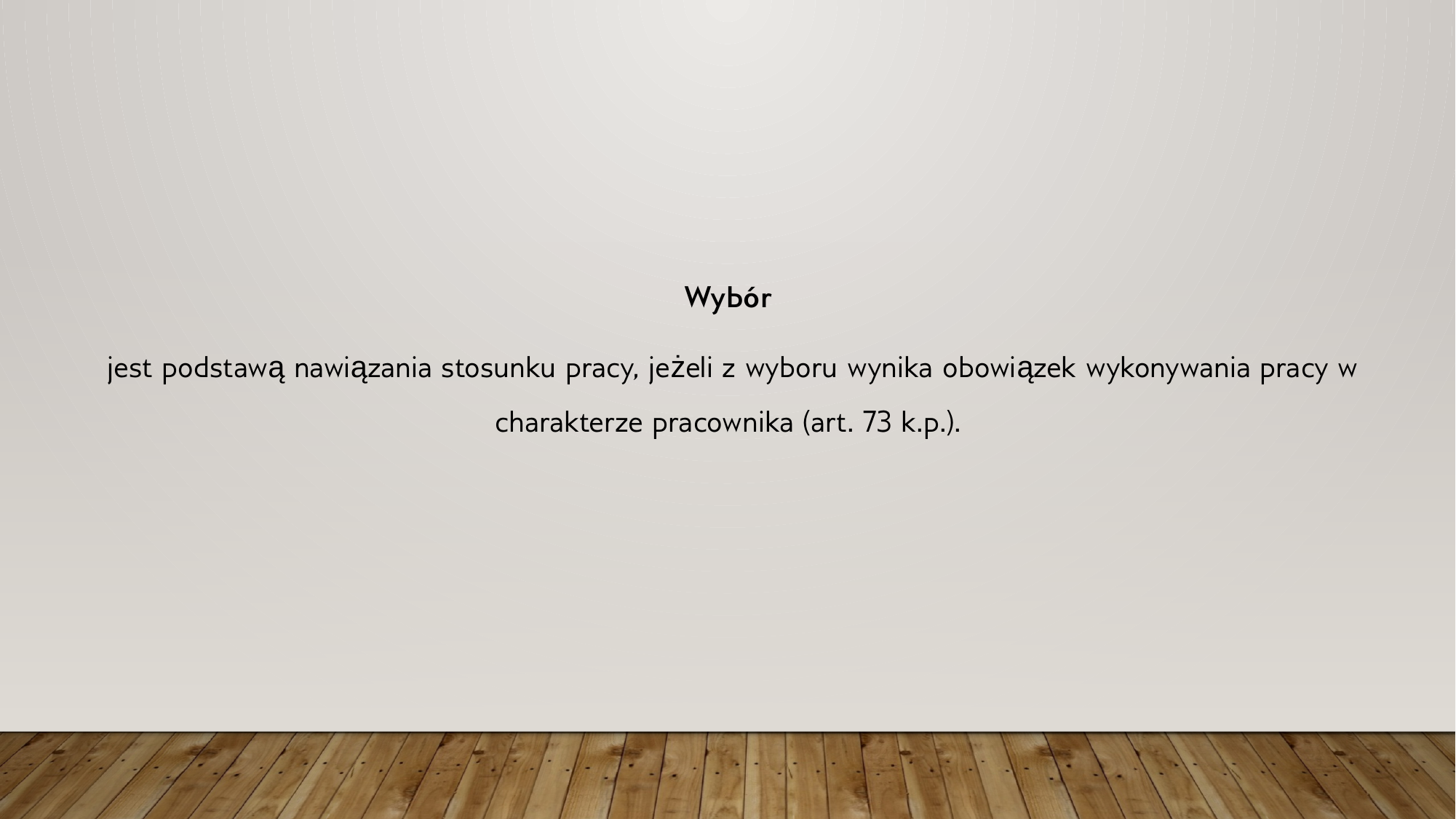

Wybór
jest podstawą nawiązania stosunku pracy, jeżeli z wyboru wynika obowiązek wykonywania pracy w charakterze pracownika (art. 73 k.p.).